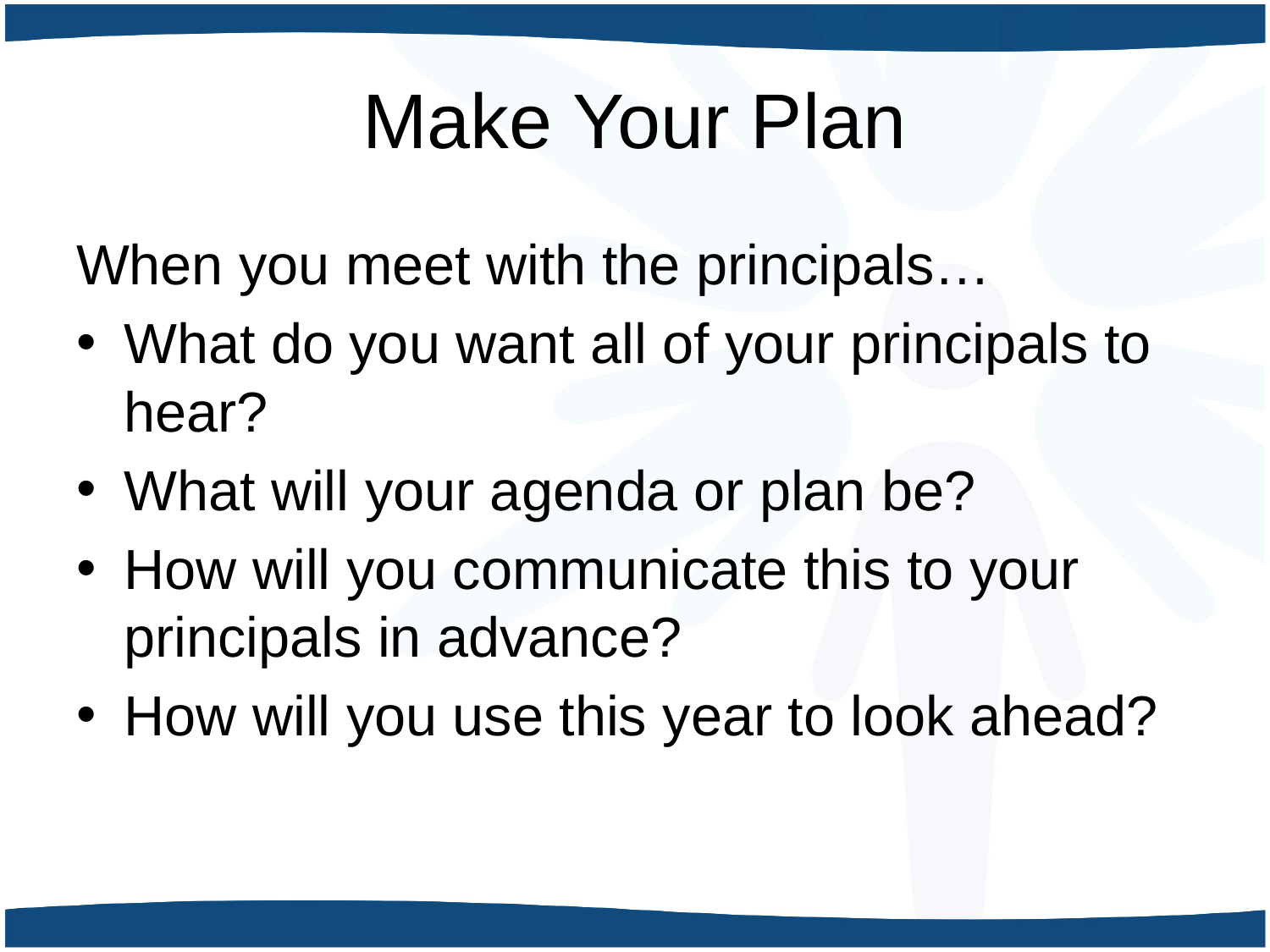

# Make Your Plan
When you meet with the principals…
What do you want all of your principals to hear?
What will your agenda or plan be?
How will you communicate this to your principals in advance?
How will you use this year to look ahead?